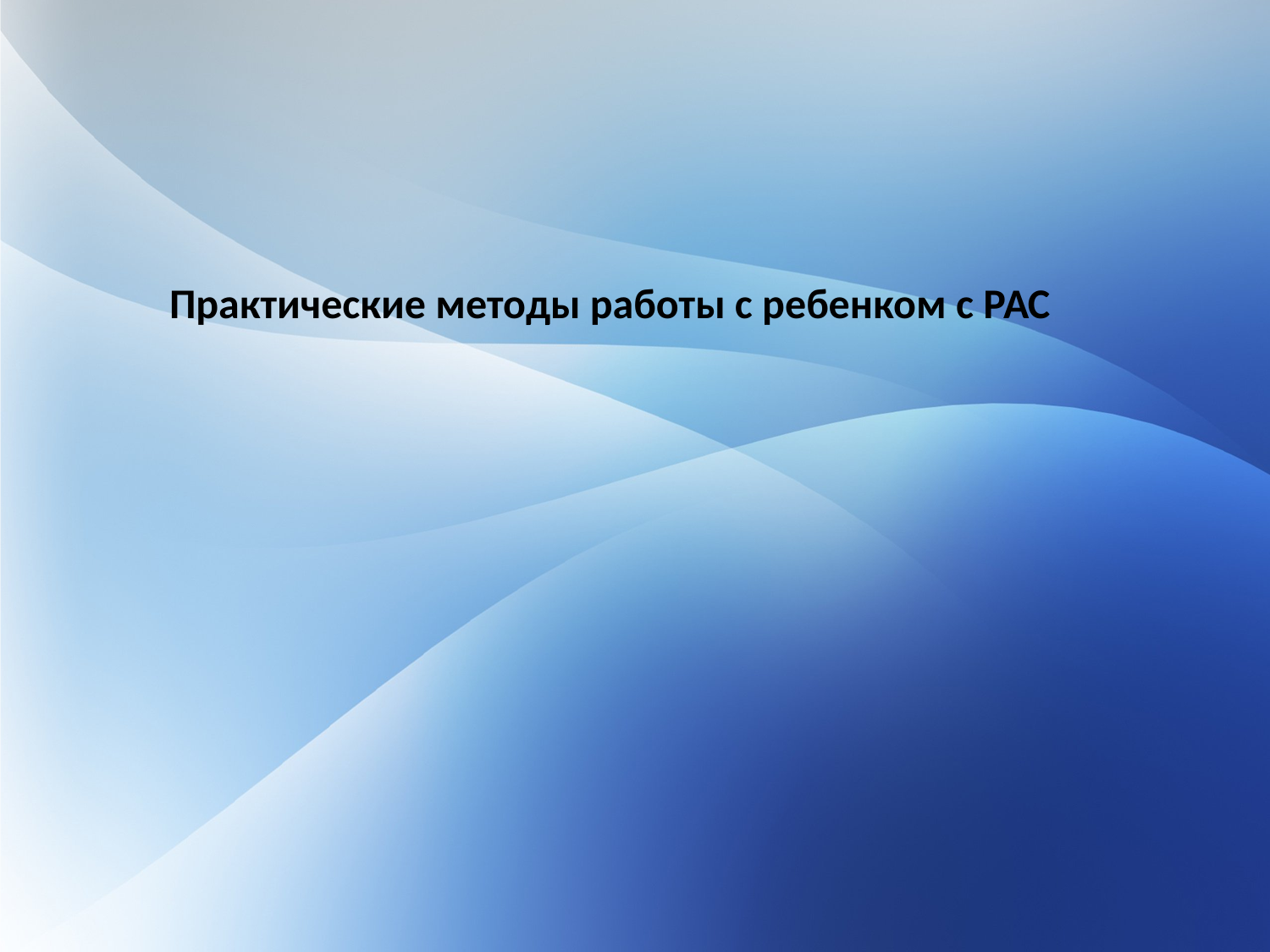

Практические методы работы с ребенком с РАС